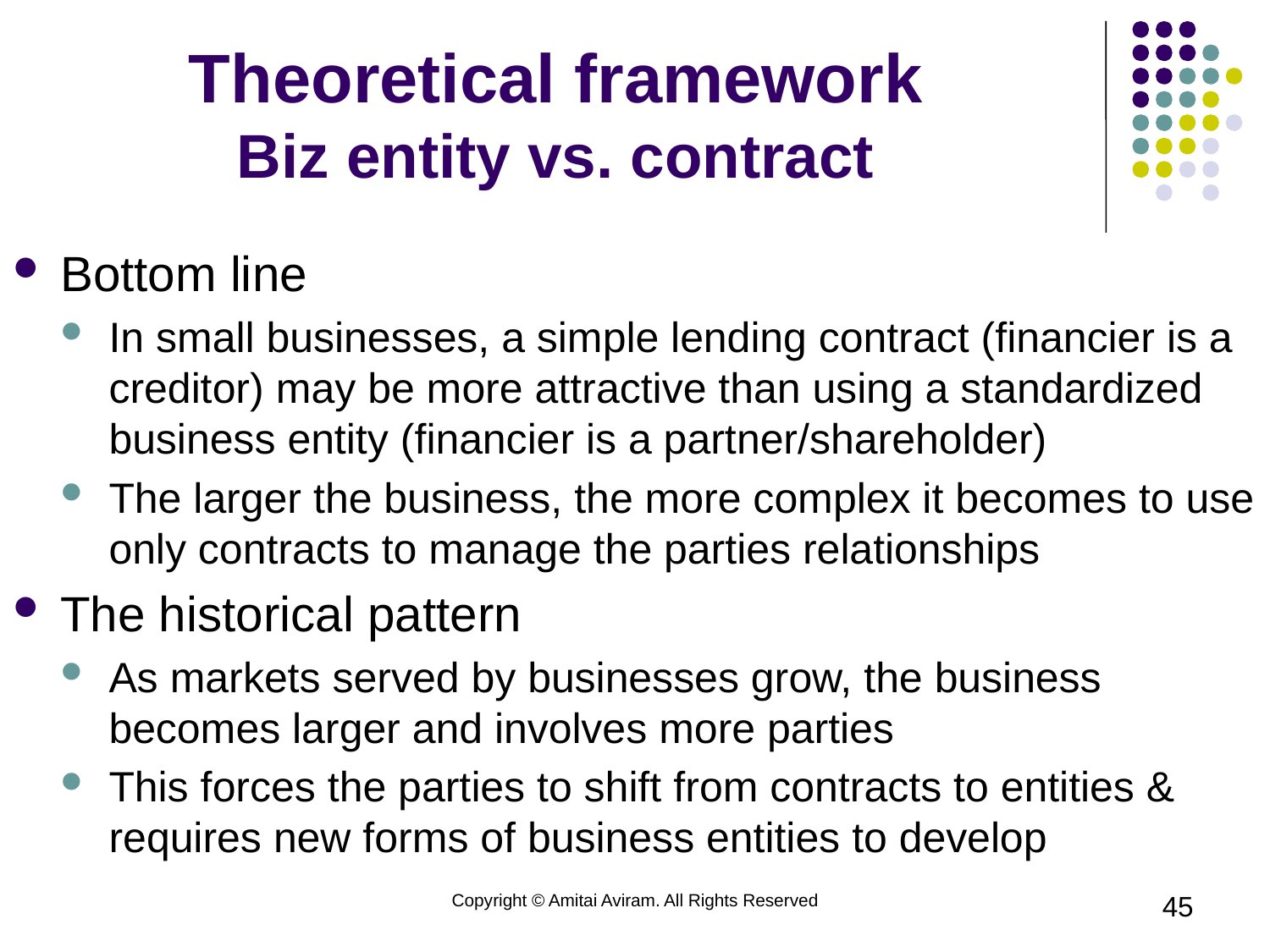

# Theoretical framework Biz entity vs. contract
Bottom line
In small businesses, a simple lending contract (financier is a creditor) may be more attractive than using a standardized business entity (financier is a partner/shareholder)
The larger the business, the more complex it becomes to use only contracts to manage the parties relationships
The historical pattern
As markets served by businesses grow, the business becomes larger and involves more parties
This forces the parties to shift from contracts to entities & requires new forms of business entities to develop
Copyright © Amitai Aviram. All Rights Reserved
45